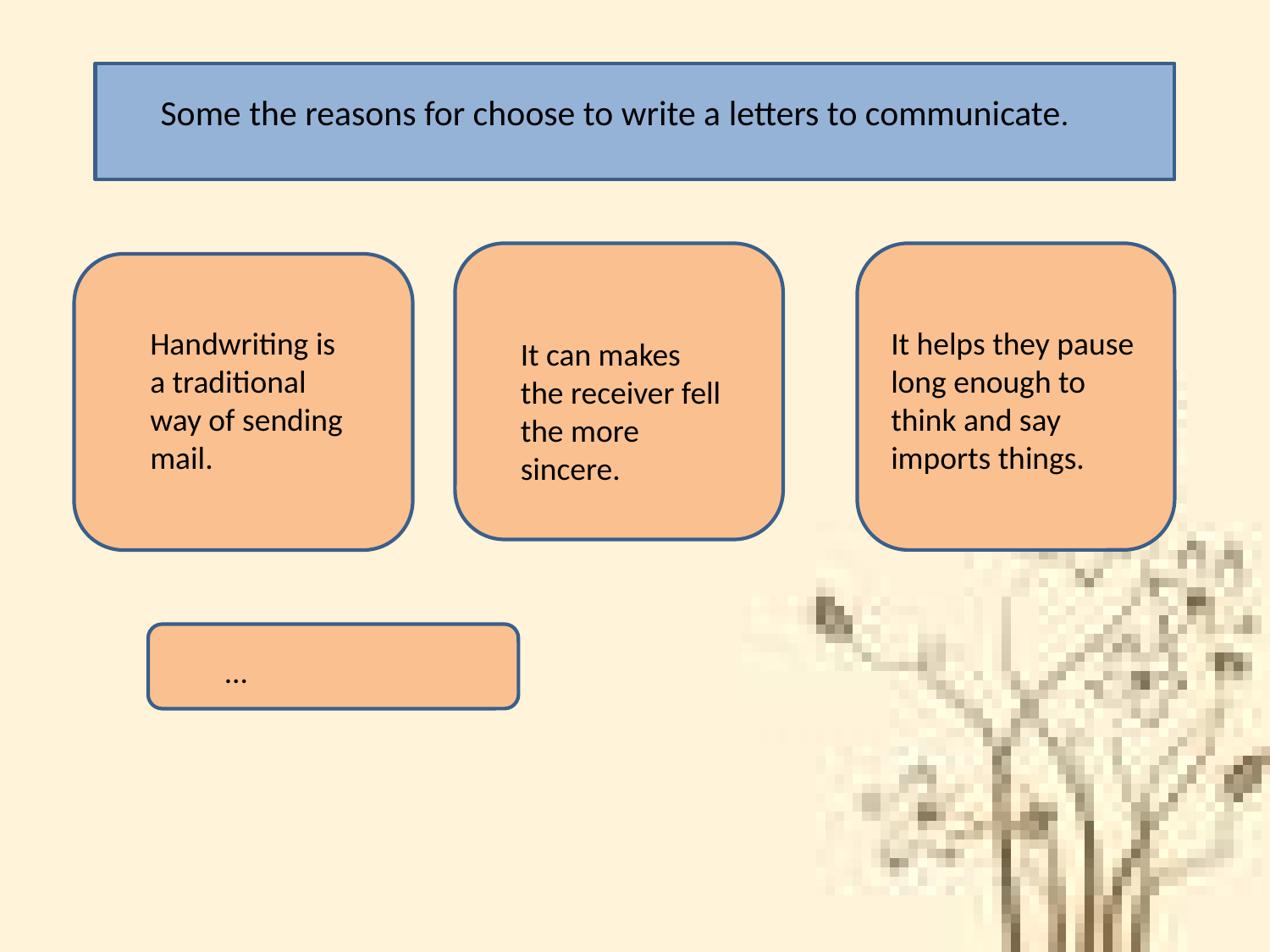

#

Some the reasons for choose to write a letters to communicate.

Handwriting is a traditional way of sending mail.
It helps they pause long enough to think and say imports things.
It can makes the receiver fell the more sincere.

...